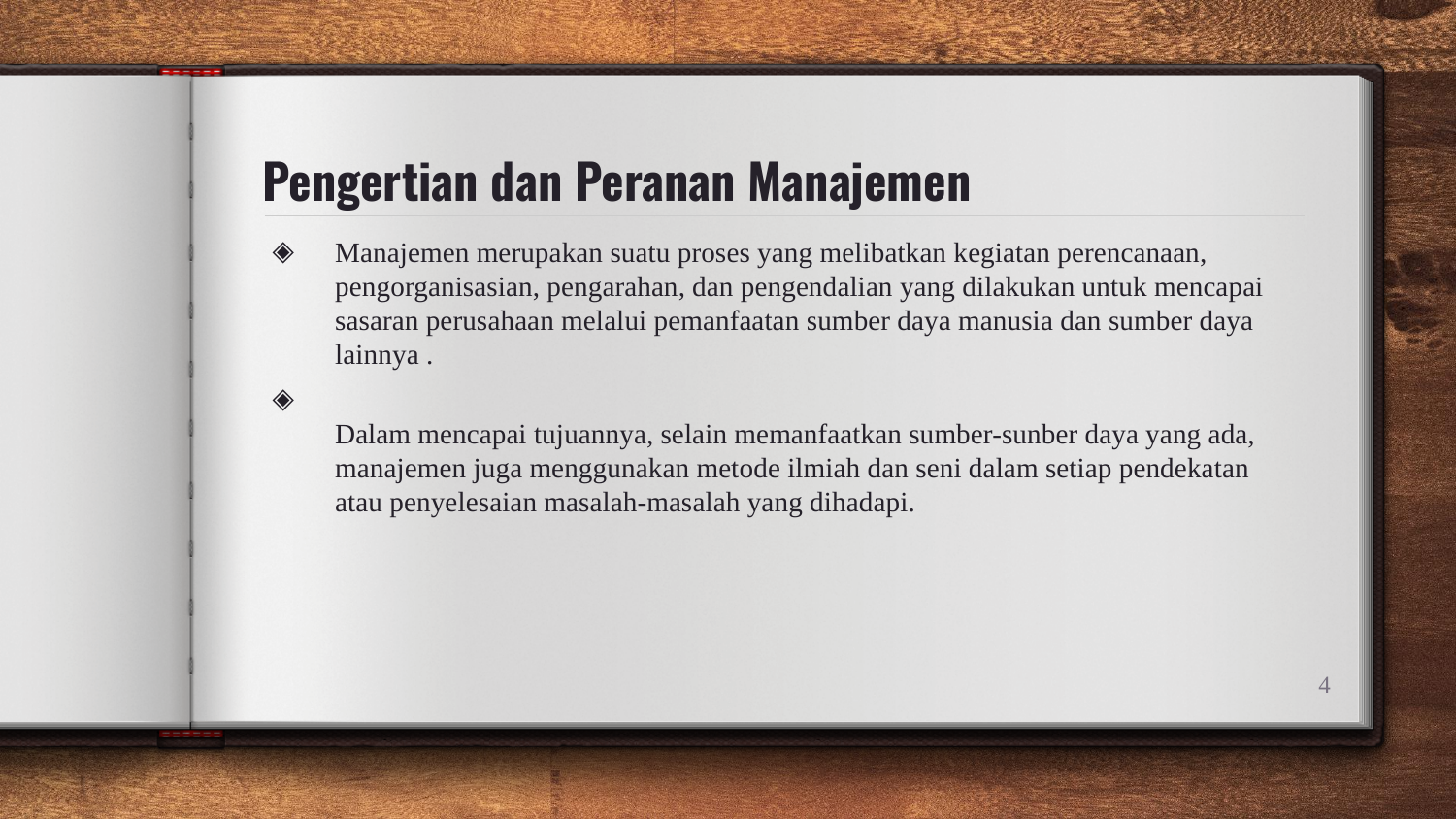

# Pengertian dan Peranan Manajemen
Manajemen merupakan suatu proses yang melibatkan kegiatan perencanaan, pengorganisasian, pengarahan, dan pengendalian yang dilakukan untuk mencapai sasaran perusahaan melalui pemanfaatan sumber daya manusia dan sumber daya lainnya .
Dalam mencapai tujuannya, selain memanfaatkan sumber-sunber daya yang ada, manajemen juga menggunakan metode ilmiah dan seni dalam setiap pendekatan atau penyelesaian masalah-masalah yang dihadapi.
4